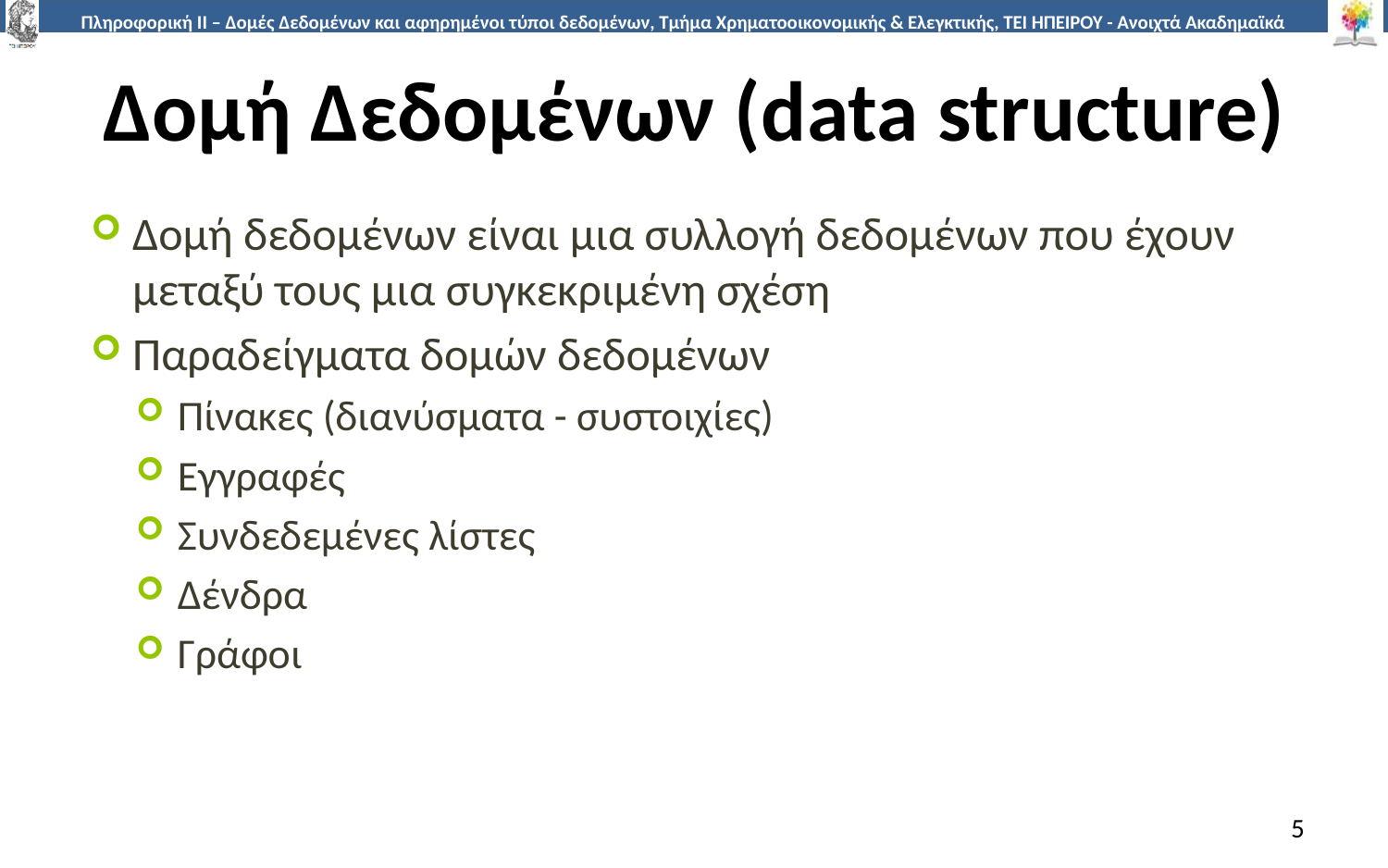

# Δομή Δεδομένων (data structure)
Δομή δεδομένων είναι μια συλλογή δεδομένων που έχουν μεταξύ τους μια συγκεκριμένη σχέση
Παραδείγματα δομών δεδομένων
Πίνακες (διανύσματα - συστοιχίες)
Εγγραφές
Συνδεδεμένες λίστες
Δένδρα
Γράφοι
5